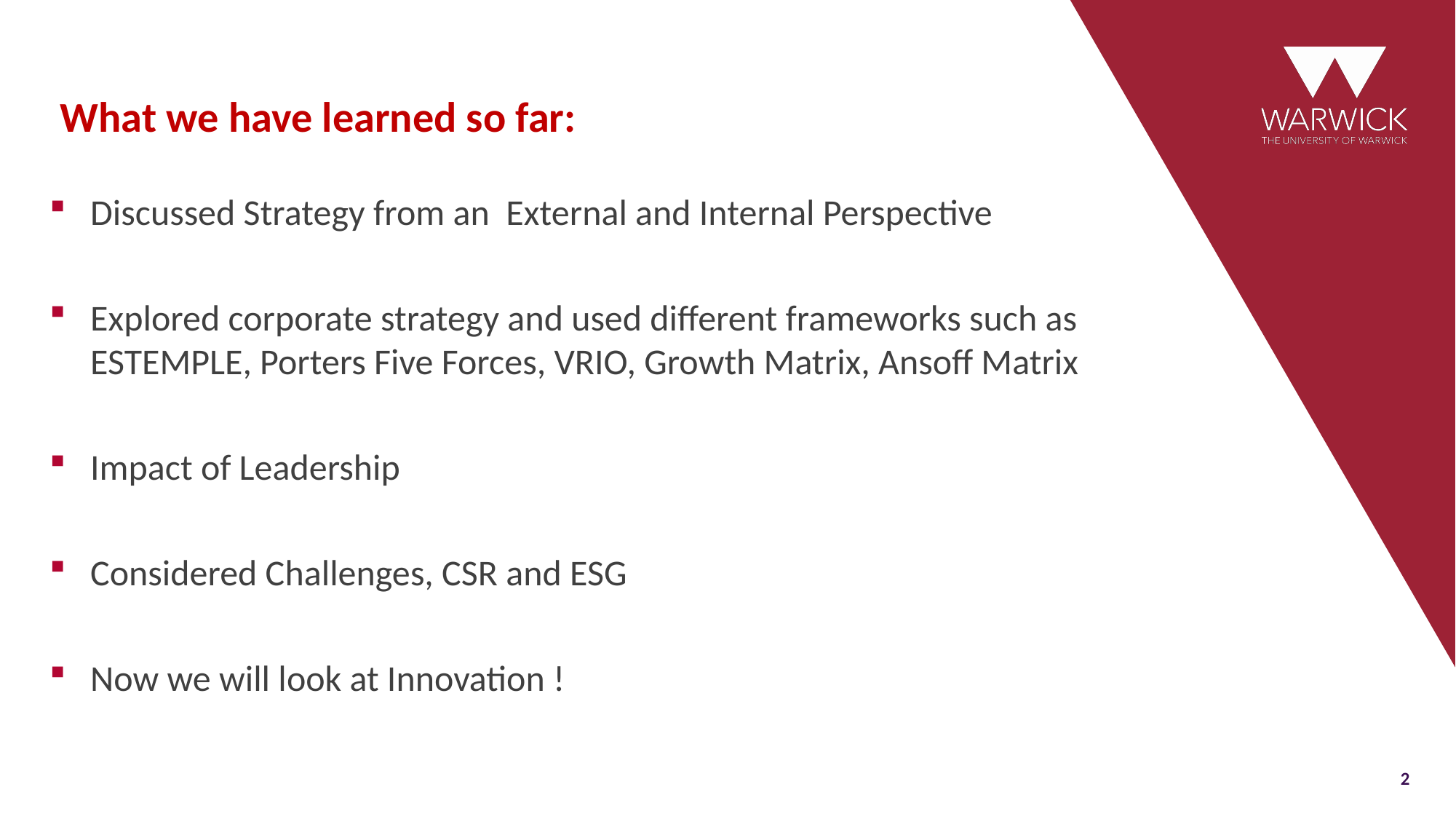

# What we have learned so far:
Discussed Strategy from an  External and Internal Perspective

Explored corporate strategy and used different frameworks such as ESTEMPLE, Porters Five Forces, VRIO, Growth Matrix, Ansoff Matrix

Impact of Leadership

Considered Challenges, CSR and ESG

Now we will look at Innovation !

2